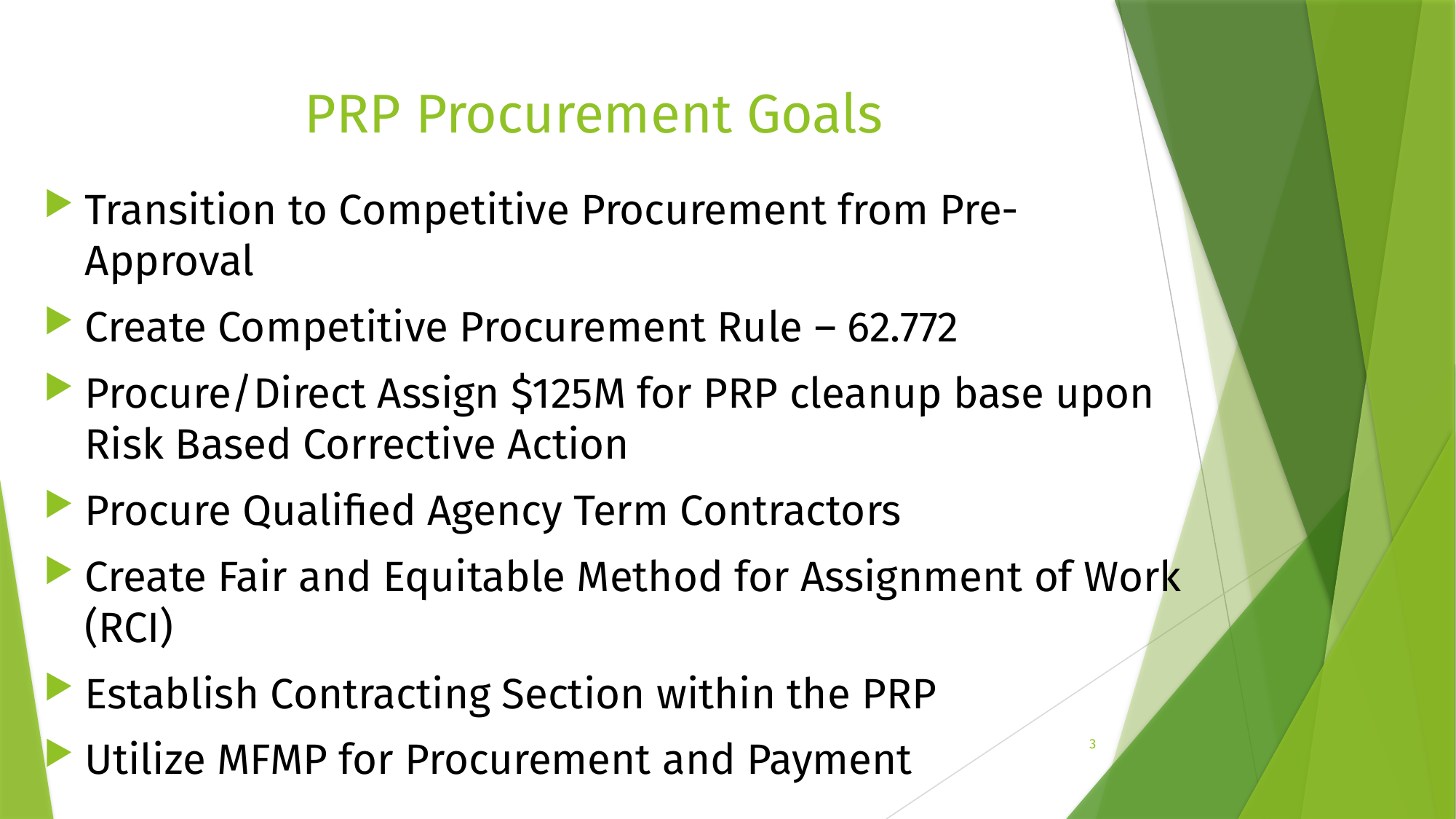

# PRP Procurement Goals
Transition to Competitive Procurement from Pre-Approval
Create Competitive Procurement Rule – 62.772
Procure/Direct Assign $125M for PRP cleanup base upon Risk Based Corrective Action
Procure Qualified Agency Term Contractors
Create Fair and Equitable Method for Assignment of Work (RCI)
Establish Contracting Section within the PRP
Utilize MFMP for Procurement and Payment
3